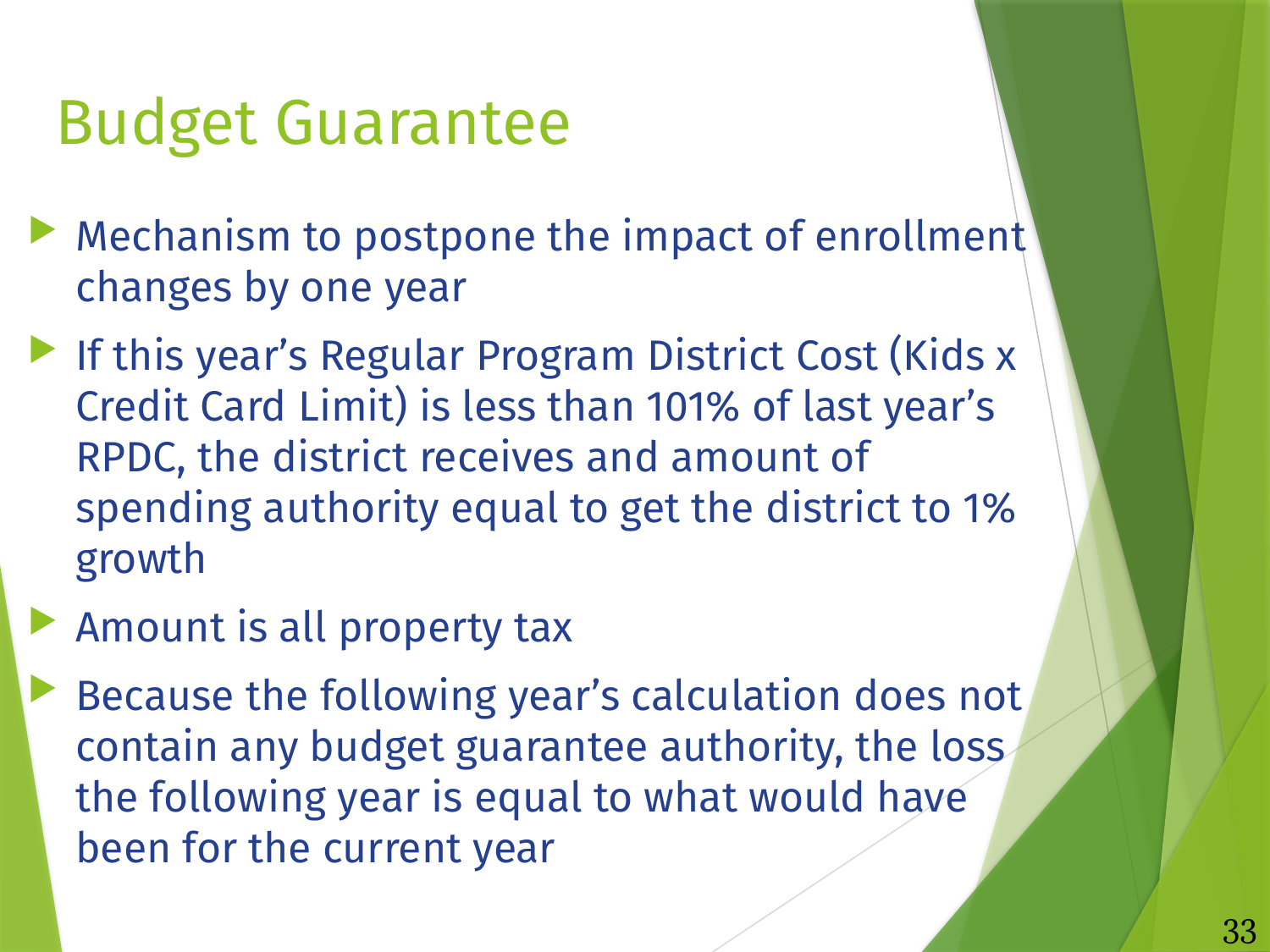

# Budget Guarantee
Mechanism to postpone the impact of enrollment changes by one year
If this year’s Regular Program District Cost (Kids x Credit Card Limit) is less than 101% of last year’s RPDC, the district receives and amount of spending authority equal to get the district to 1% growth
Amount is all property tax
Because the following year’s calculation does not contain any budget guarantee authority, the loss the following year is equal to what would have been for the current year

33